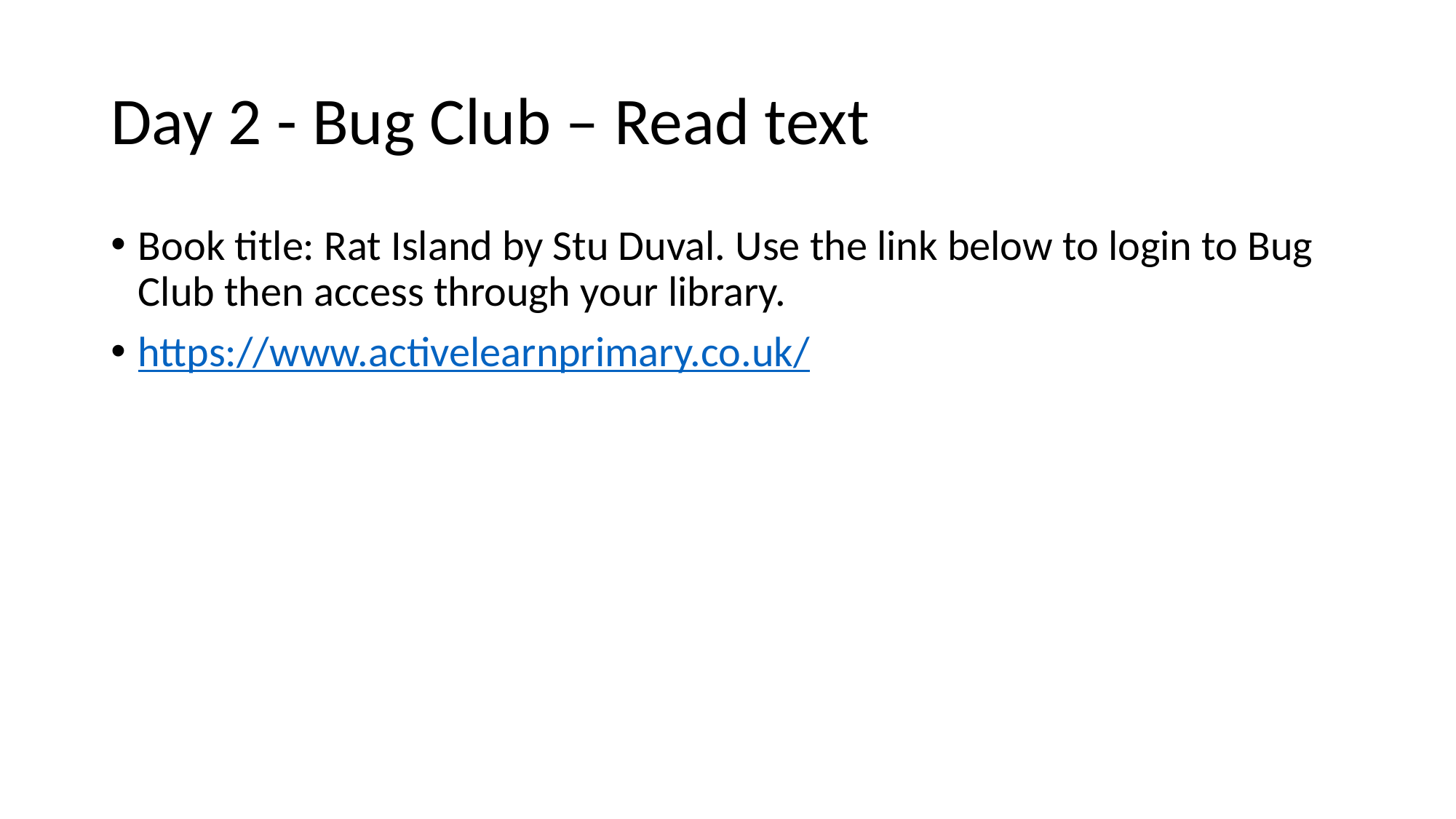

# Day 2 - Bug Club – Read text
Book title: Rat Island by Stu Duval. Use the link below to login to Bug Club then access through your library.
https://www.activelearnprimary.co.uk/